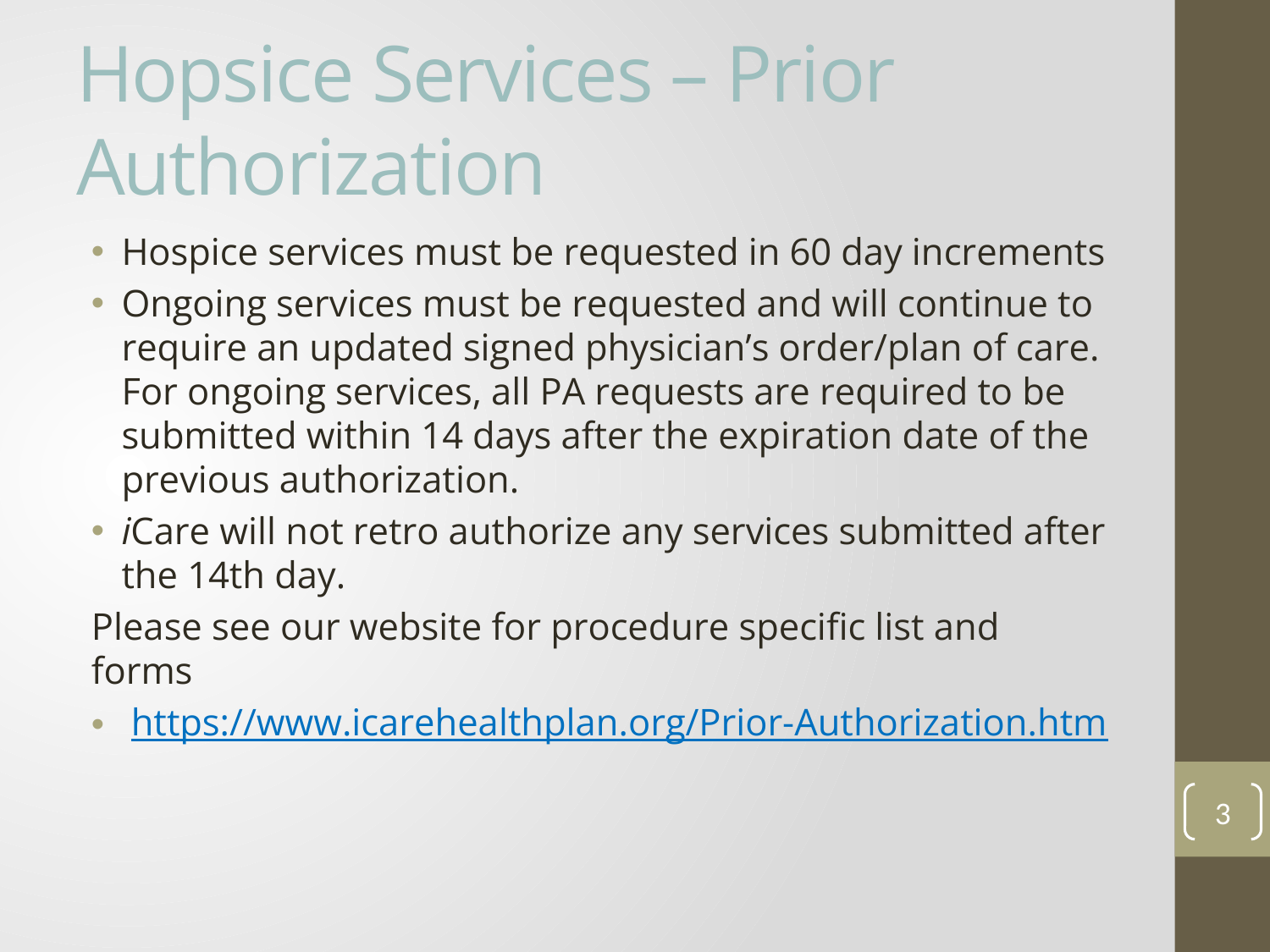

# Hopsice Services – Prior Authorization
Hospice services must be requested in 60 day increments
Ongoing services must be requested and will continue to require an updated signed physician’s order/plan of care. For ongoing services, all PA requests are required to be submitted within 14 days after the expiration date of the previous authorization.
iCare will not retro authorize any services submitted after the 14th day.
Please see our website for procedure specific list and forms
 https://www.icarehealthplan.org/Prior-Authorization.htm
3